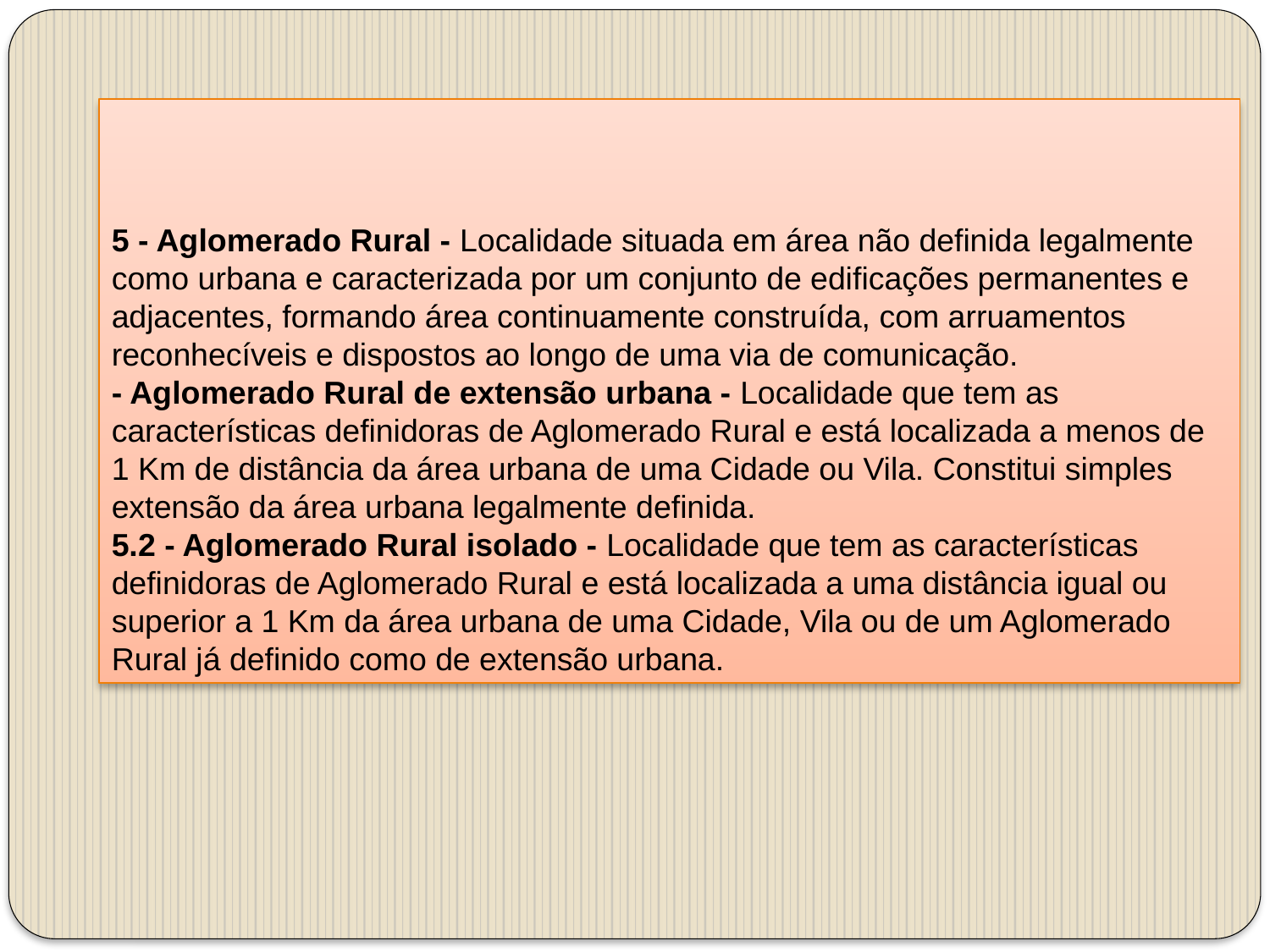

5 - Aglomerado Rural - Localidade situada em área não definida legalmente como urbana e caracterizada por um conjunto de edificações permanentes e adjacentes, formando área continuamente construída, com arruamentos reconhecíveis e dispostos ao longo de uma via de comunicação.
- Aglomerado Rural de extensão urbana - Localidade que tem as características definidoras de Aglomerado Rural e está localizada a menos de 1 Km de distância da área urbana de uma Cidade ou Vila. Constitui simples extensão da área urbana legalmente definida.
5.2 - Aglomerado Rural isolado - Localidade que tem as características definidoras de Aglomerado Rural e está localizada a uma distância igual ou superior a 1 Km da área urbana de uma Cidade, Vila ou de um Aglomerado Rural já definido como de extensão urbana.